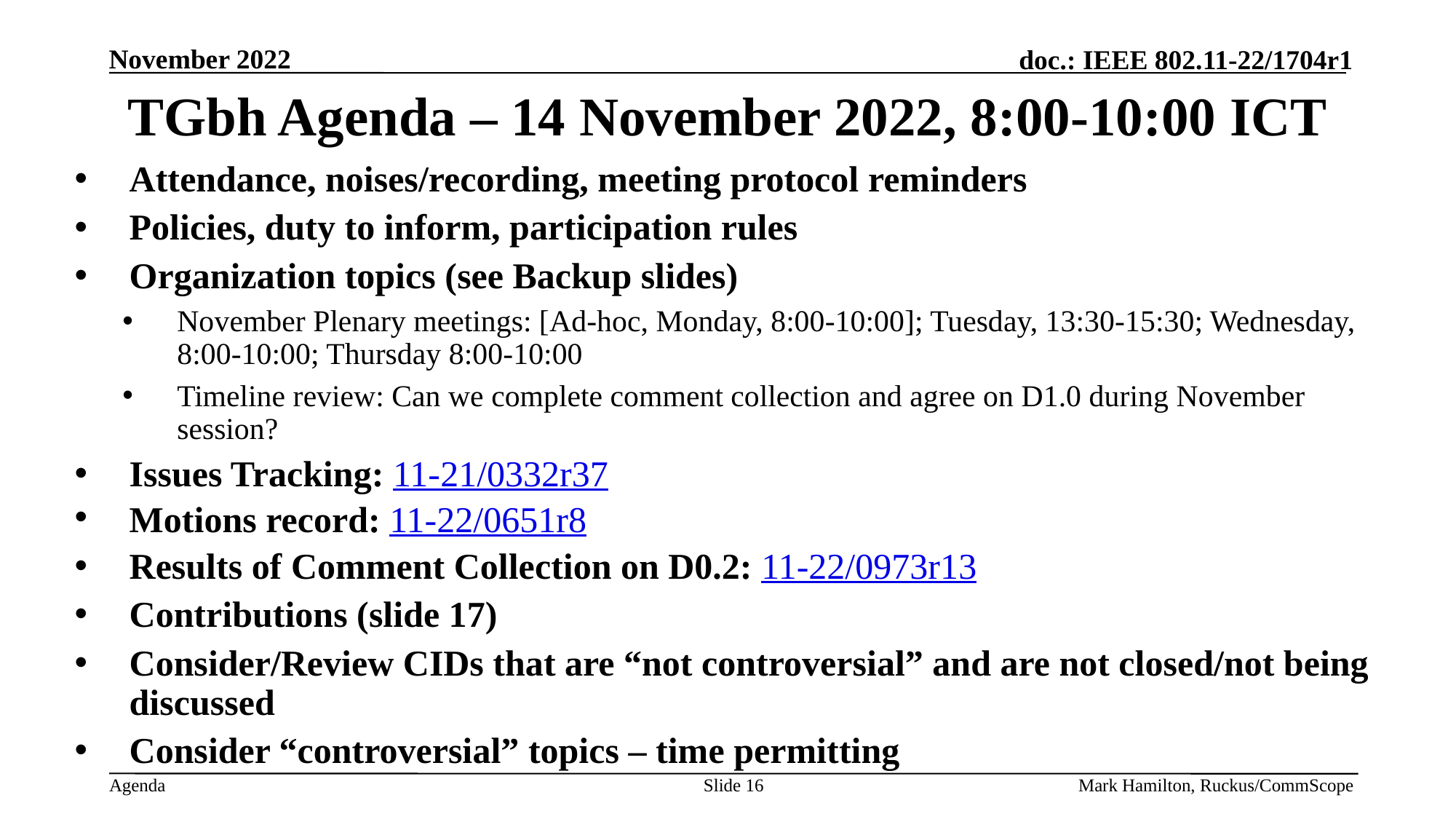

# TGbh Agenda – 14 November 2022, 8:00-10:00 ICT
Attendance, noises/recording, meeting protocol reminders
Policies, duty to inform, participation rules
Organization topics (see Backup slides)
November Plenary meetings: [Ad-hoc, Monday, 8:00-10:00]; Tuesday, 13:30-15:30; Wednesday, 8:00-10:00; Thursday 8:00-10:00
Timeline review: Can we complete comment collection and agree on D1.0 during November session?
Issues Tracking: 11-21/0332r37
Motions record: 11-22/0651r8
Results of Comment Collection on D0.2: 11-22/0973r13
Contributions (slide 17)
Consider/Review CIDs that are “not controversial” and are not closed/not being discussed
Consider “controversial” topics – time permitting
Slide 16